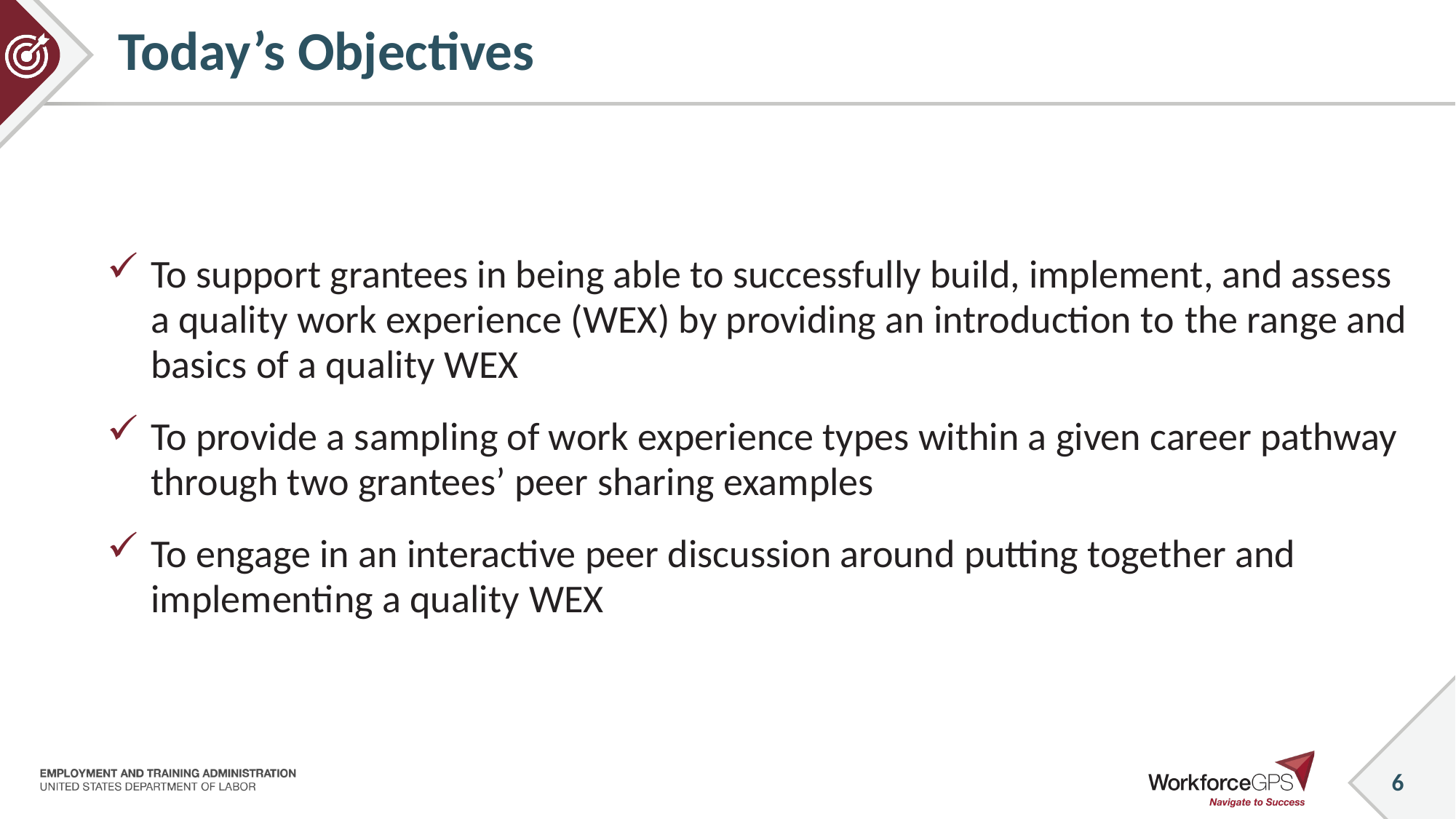

# Today’s Objectives
To support grantees in being able to successfully build, implement, and assess a quality work experience (WEX) by providing an introduction to the range and basics of a quality WEX
To provide a sampling of work experience types within a given career pathway through two grantees’ peer sharing examples
To engage in an interactive peer discussion around putting together and implementing a quality WEX
6